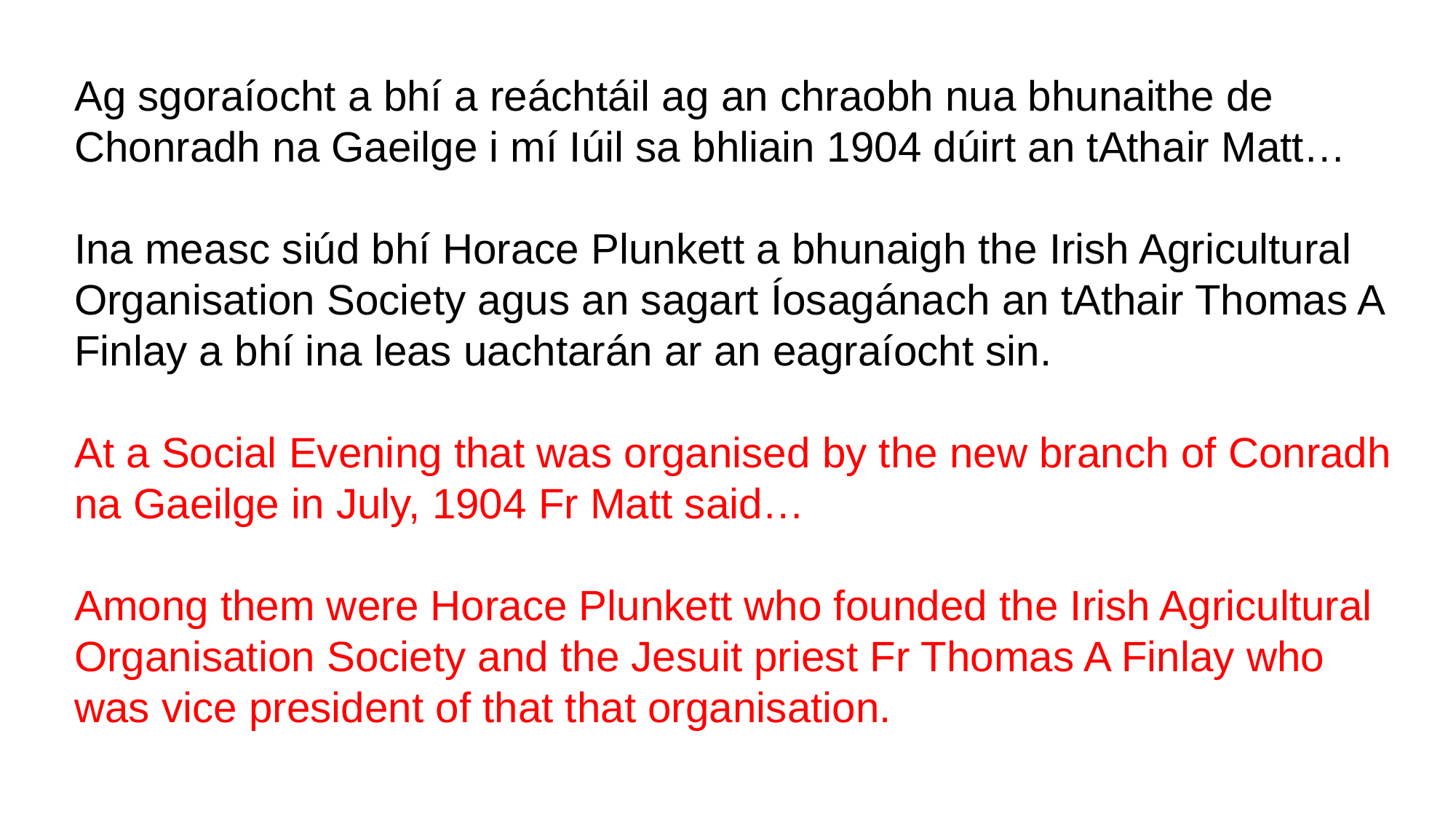

Ag sgoraíocht a bhí a reáchtáil ag an chraobh nua bhunaithe de Chonradh na Gaeilge i mí Iúil sa bhliain 1904 dúirt an tAthair Matt…

Ina measc siúd bhí Horace Plunkett a bhunaigh the Irish Agricultural Organisation Society agus an sagart Íosagánach an tAthair Thomas A Finlay a bhí ina leas uachtarán ar an eagraíocht sin.

At a Social Evening that was organised by the new branch of Conradh na Gaeilge in July, 1904 Fr Matt said…

Among them were Horace Plunkett who founded the Irish Agricultural Organisation Society and the Jesuit priest Fr Thomas A Finlay who was vice president of that that organisation.